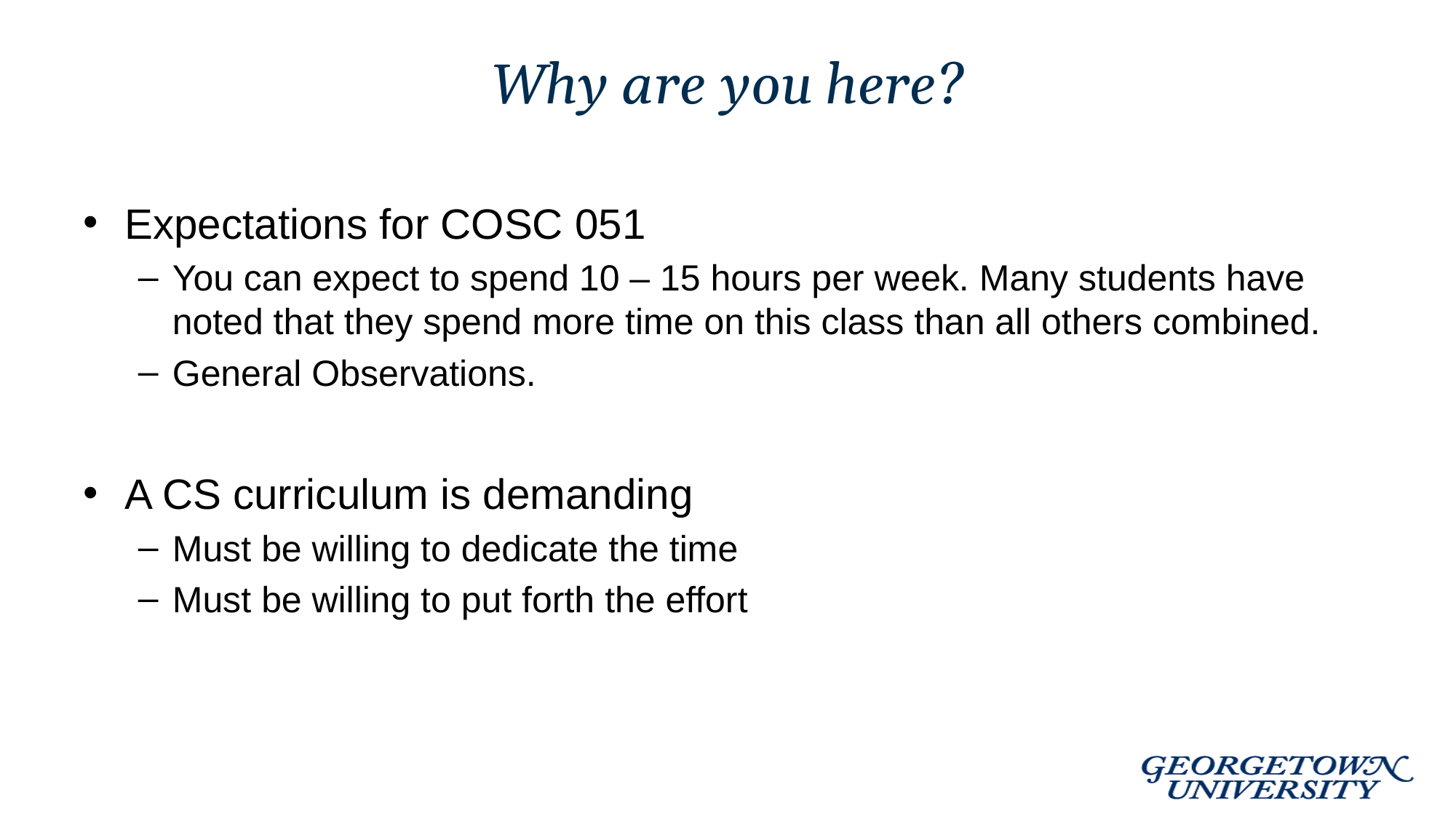

# Why are you here?
Expectations for COSC 051
You can expect to spend 10 – 15 hours per week. Many students have noted that they spend more time on this class than all others combined.
General Observations.

A CS curriculum is demanding
Must be willing to dedicate the time
Must be willing to put forth the effort